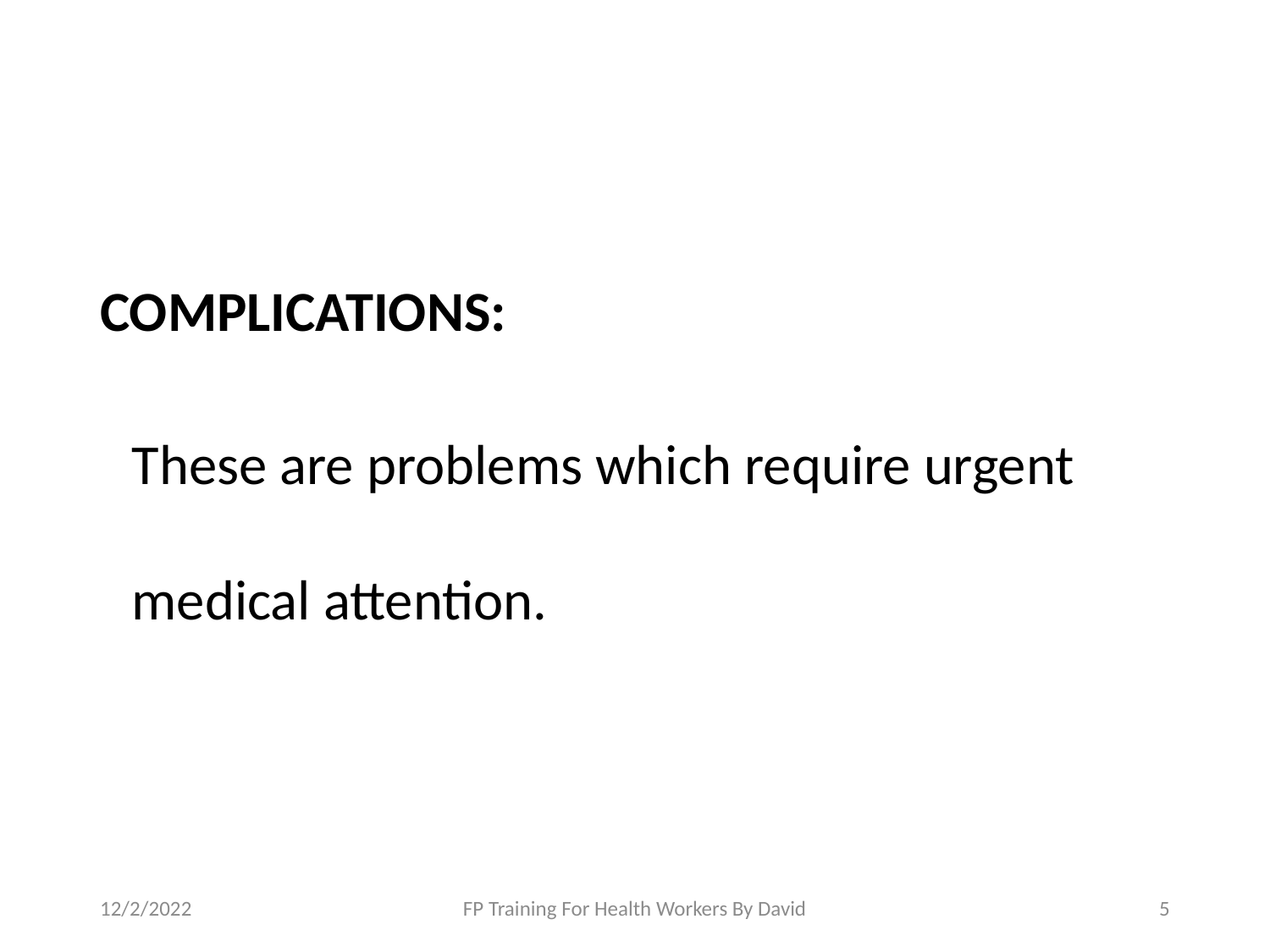

COMPLICATIONS:
	These are problems which require urgent medical attention.

12/2/2022
FP Training For Health Workers By David
5